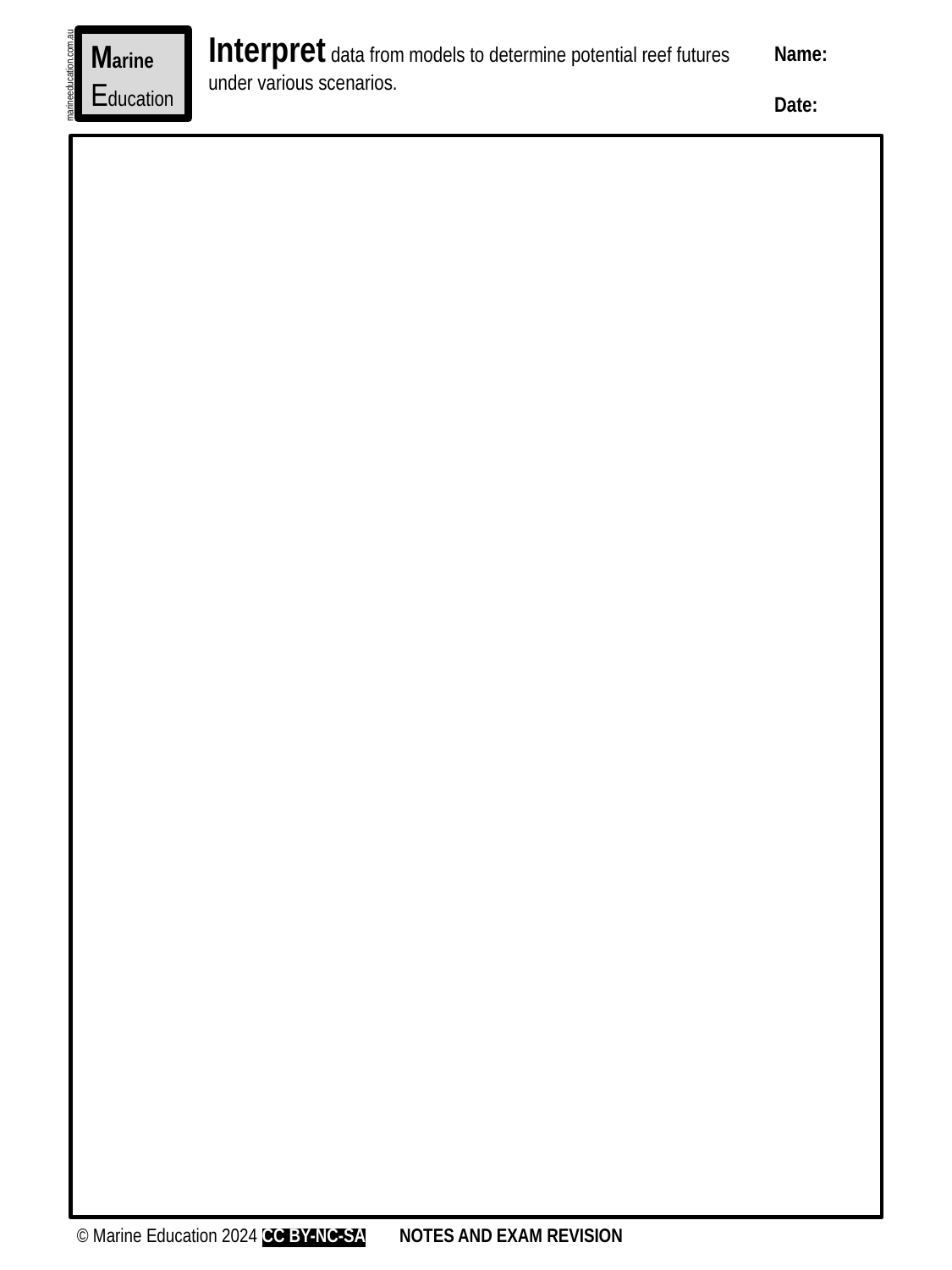

Interpret data from models to determine potential reef futures under various scenarios.
Marine
Education
Name:

Date:
marineeducation.com.au

© Marine Education 2024 CC BY-NC-SA
NOTES AND EXAM REVISION